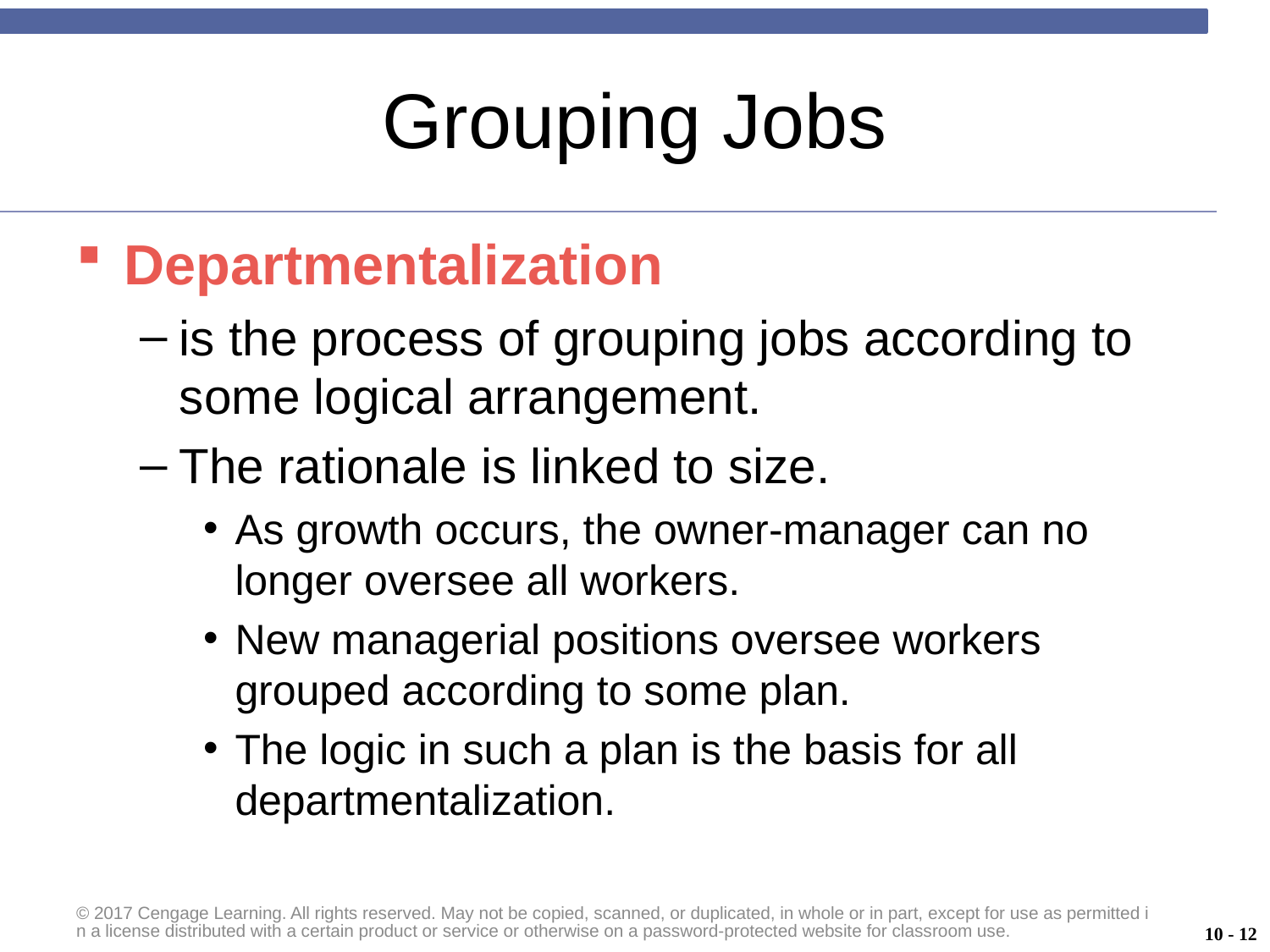

# Grouping Jobs
Departmentalization
is the process of grouping jobs according to some logical arrangement.
The rationale is linked to size.
As growth occurs, the owner-manager can no longer oversee all workers.
New managerial positions oversee workers grouped according to some plan.
The logic in such a plan is the basis for all departmentalization.
© 2017 Cengage Learning. All rights reserved. May not be copied, scanned, or duplicated, in whole or in part, except for use as permitted in a license distributed with a certain product or service or otherwise on a password-protected website for classroom use.